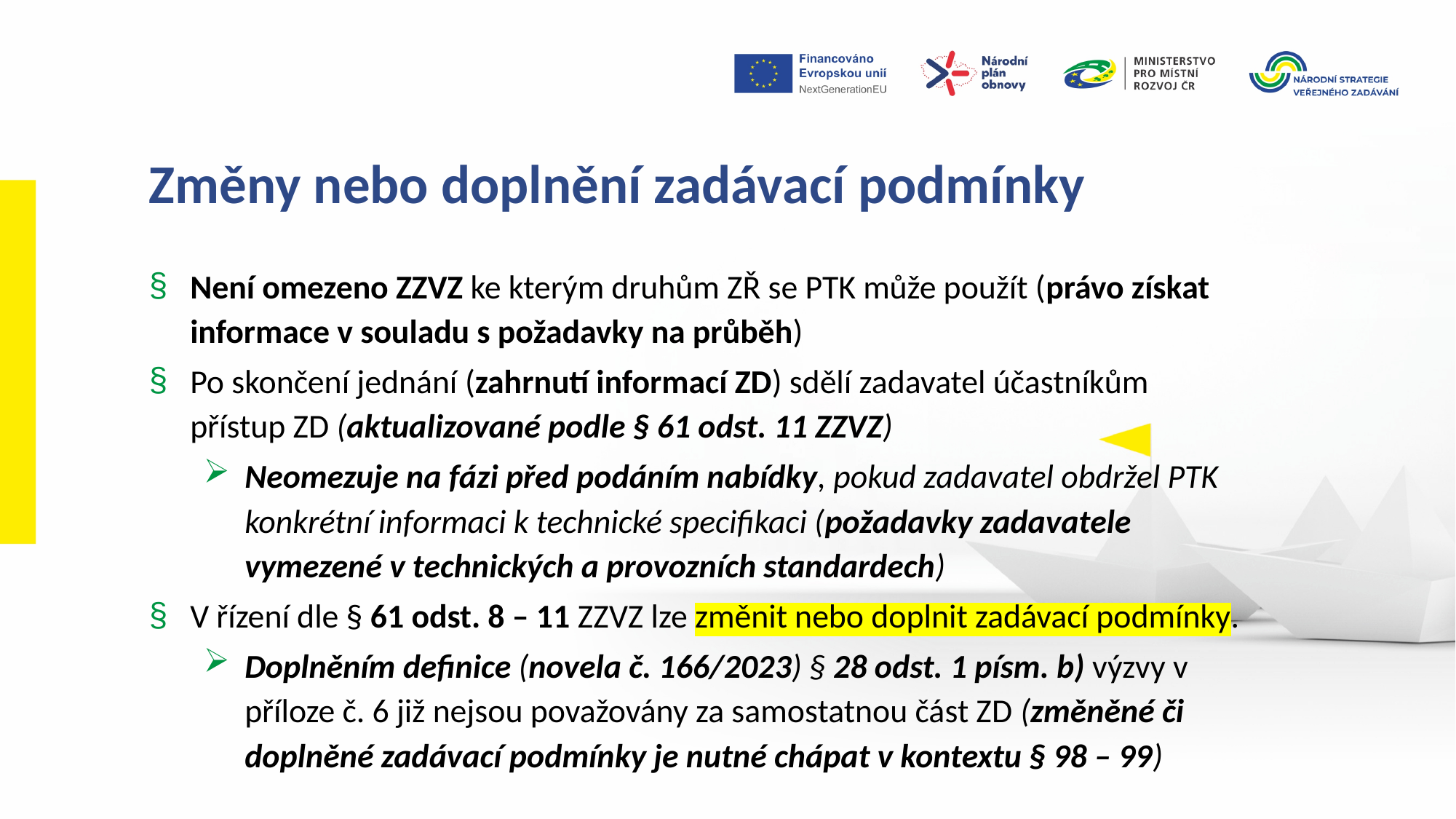

Změny nebo doplnění zadávací podmínky
Není omezeno ZZVZ ke kterým druhům ZŘ se PTK může použít (právo získat informace v souladu s požadavky na průběh)
Po skončení jednání (zahrnutí informací ZD) sdělí zadavatel účastníkům přístup ZD (aktualizované podle § 61 odst. 11 ZZVZ)
Neomezuje na fázi před podáním nabídky, pokud zadavatel obdržel PTK konkrétní informaci k technické specifikaci (požadavky zadavatele vymezené v technických a provozních standardech)
V řízení dle § 61 odst. 8 – 11 ZZVZ lze změnit nebo doplnit zadávací podmínky.
Doplněním definice (novela č. 166/2023) § 28 odst. 1 písm. b) výzvy v příloze č. 6 již nejsou považovány za samostatnou část ZD (změněné či doplněné zadávací podmínky je nutné chápat v kontextu § 98 – 99)